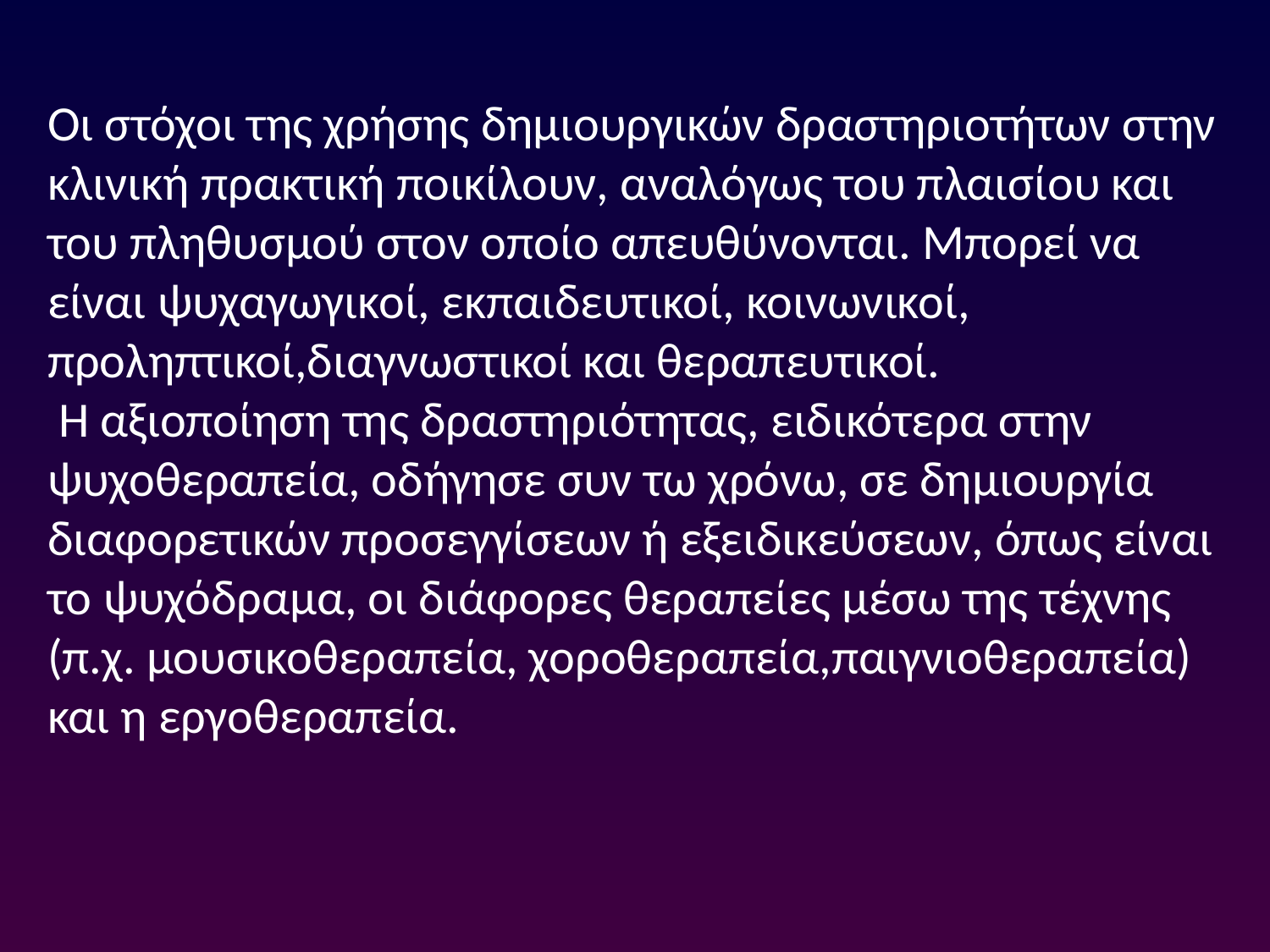

Οι στόχοι της χρήσης δημιουργικών δραστηριοτήτων στην κλινική πρακτική ποικίλουν, αναλόγως του πλαισίου και του πληθυσμού στον οποίο απευθύνονται. Μπορεί να είναι ψυχαγωγικοί, εκπαιδευτικοί, κοινωνικοί, προληπτικοί,διαγνωστικοί και θεραπευτικοί.
 Η αξιοποίηση της δραστηριότητας, ειδικότερα στην ψυχοθεραπεία, οδήγησε συν τω χρόνω, σε δημιουργία διαφορετικών προσεγγίσεων ή εξειδικεύσεων, όπως είναι το ψυχόδραμα, οι διάφορες θεραπείες μέσω της τέχνης (π.χ. μουσικοθεραπεία, χοροθεραπεία,παιγνιοθεραπεία) και η εργοθεραπεία.